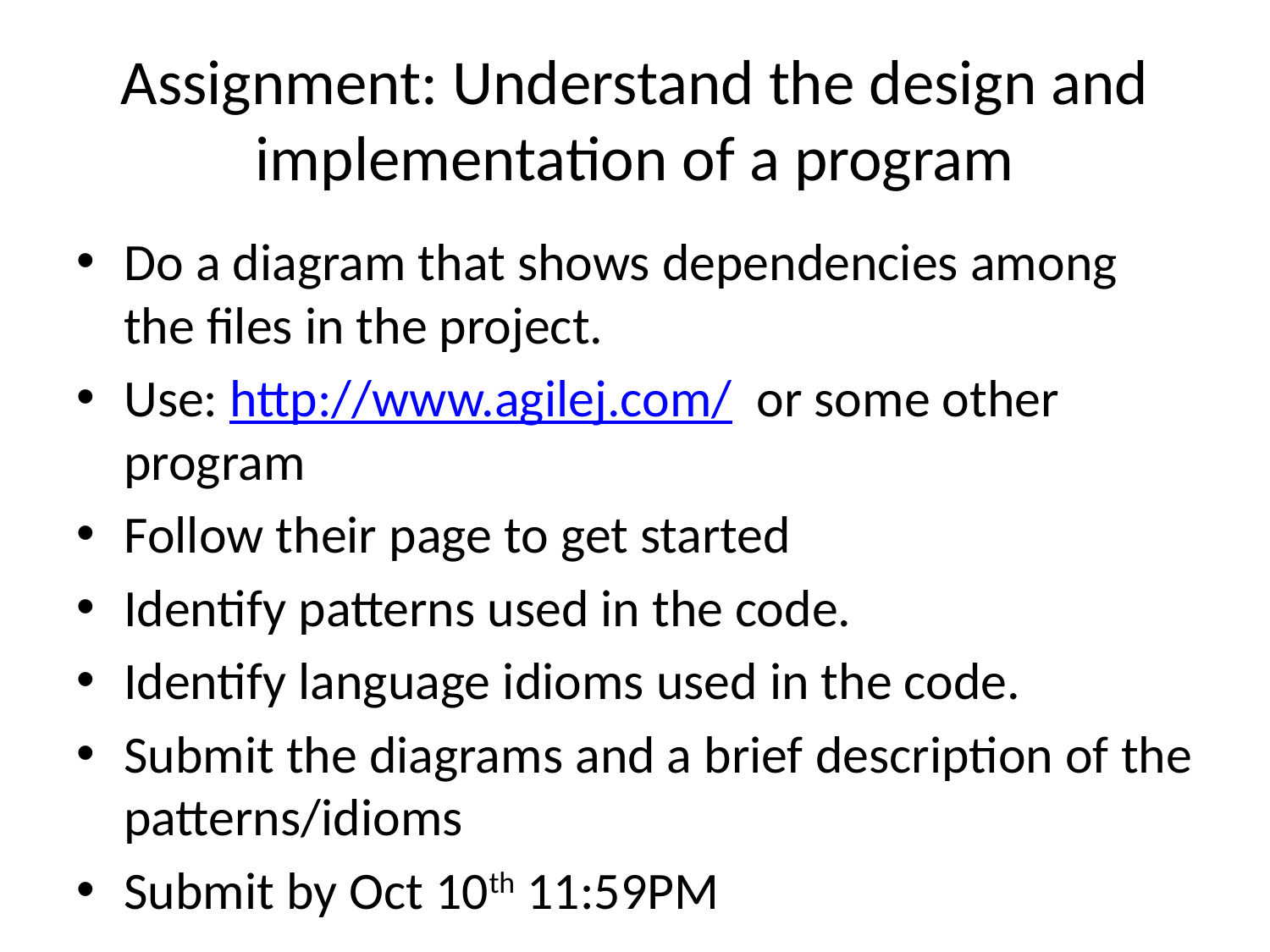

# Assignment: Understand the design and implementation of a program
Do a diagram that shows dependencies among the files in the project.
Use: http://www.agilej.com/  or some other program
Follow their page to get started
Identify patterns used in the code.
Identify language idioms used in the code.
Submit the diagrams and a brief description of the patterns/idioms
Submit by Oct 10th 11:59PM